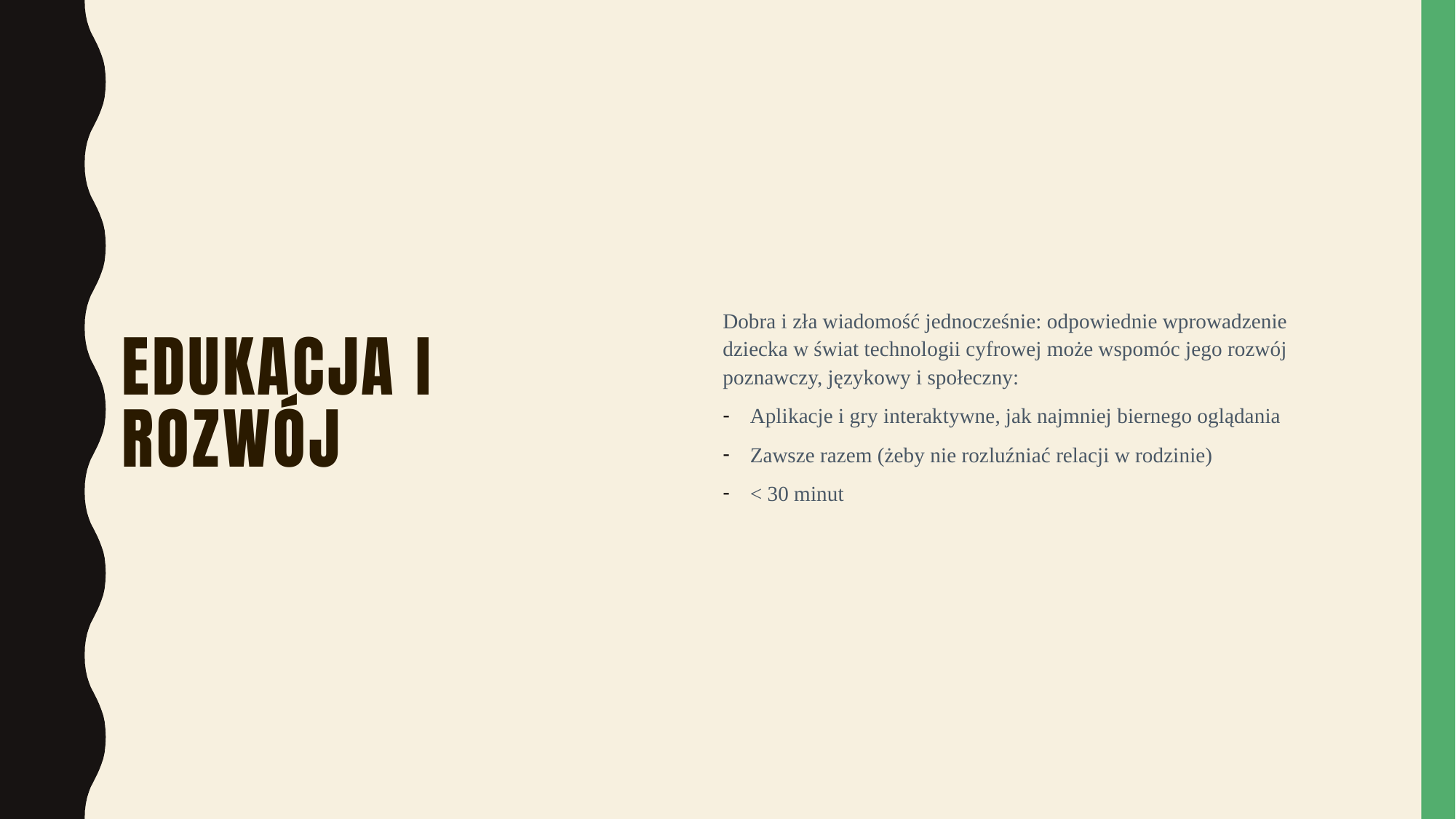

Dobra i zła wiadomość jednocześnie: odpowiednie wprowadzenie dziecka w świat technologii cyfrowej może wspomóc jego rozwój poznawczy, językowy i społeczny:
Aplikacje i gry interaktywne, jak najmniej biernego oglądania
Zawsze razem (żeby nie rozluźniać relacji w rodzinie)
< 30 minut
# Edukacja i rozwój